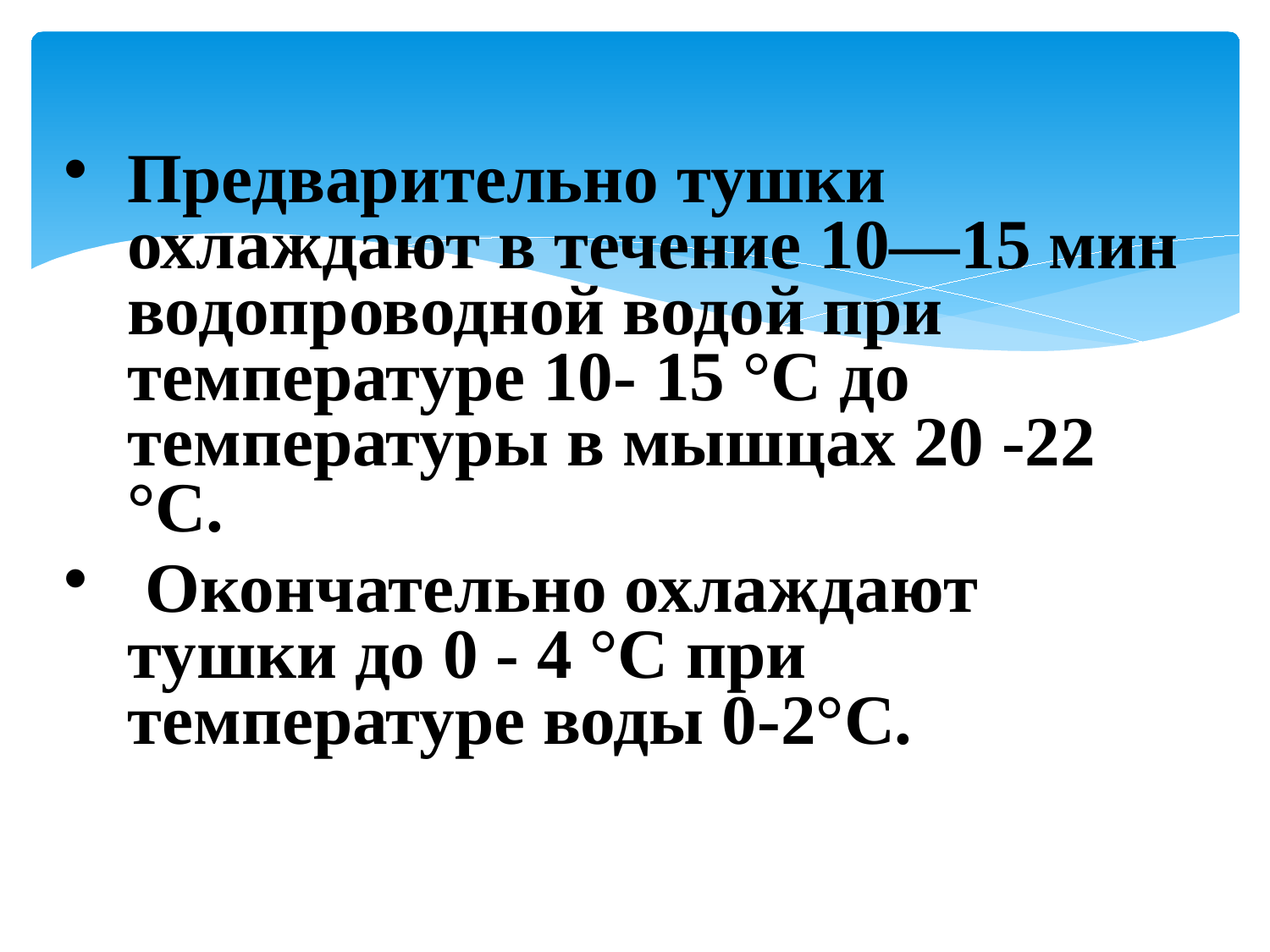

Предварительно тушки охлаждают в течение 10―15 мин водопроводной водой при температуре 10- 15 °С до температуры в мышцах 20 -22 °С.
 Окончательно охлаждают тушки до 0 - 4 °С при температуре воды 0-2°С.